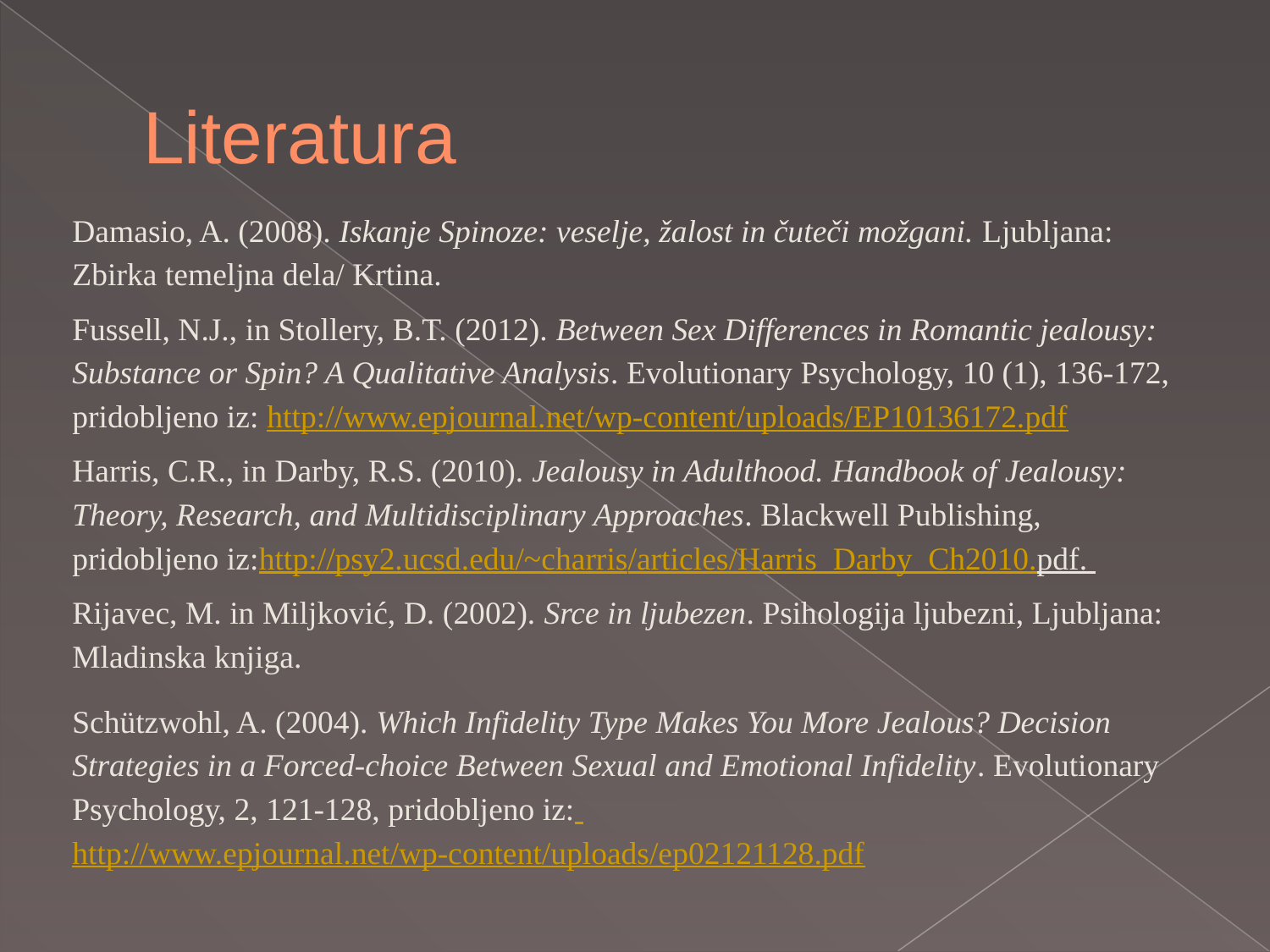

# Literatura
Damasio, A. (2008). Iskanje Spinoze: veselje, žalost in čuteči možgani. Ljubljana: Zbirka temeljna dela/ Krtina.
Fussell, N.J., in Stollery, B.T. (2012). Between Sex Differences in Romantic jealousy: Substance or Spin? A Qualitative Analysis. Evolutionary Psychology, 10 (1), 136-172, pridobljeno iz: http://www.epjournal.net/wp-content/uploads/EP10136172.pdf
Harris, C.R., in Darby, R.S. (2010). Jealousy in Adulthood. Handbook of Jealousy: Theory, Research, and Multidisciplinary Approaches. Blackwell Publishing, pridobljeno iz:http://psy2.ucsd.edu/~charris/articles/Harris_Darby_Ch2010.pdf.
Rijavec, M. in Miljković, D. (2002). Srce in ljubezen. Psihologija ljubezni, Ljubljana: Mladinska knjiga.
Schützwohl, A. (2004). Which Infidelity Type Makes You More Jealous? Decision Strategies in a Forced-choice Between Sexual and Emotional Infidelity. Evolutionary Psychology, 2, 121-128, pridobljeno iz: http://www.epjournal.net/wp-content/uploads/ep02121128.pdf